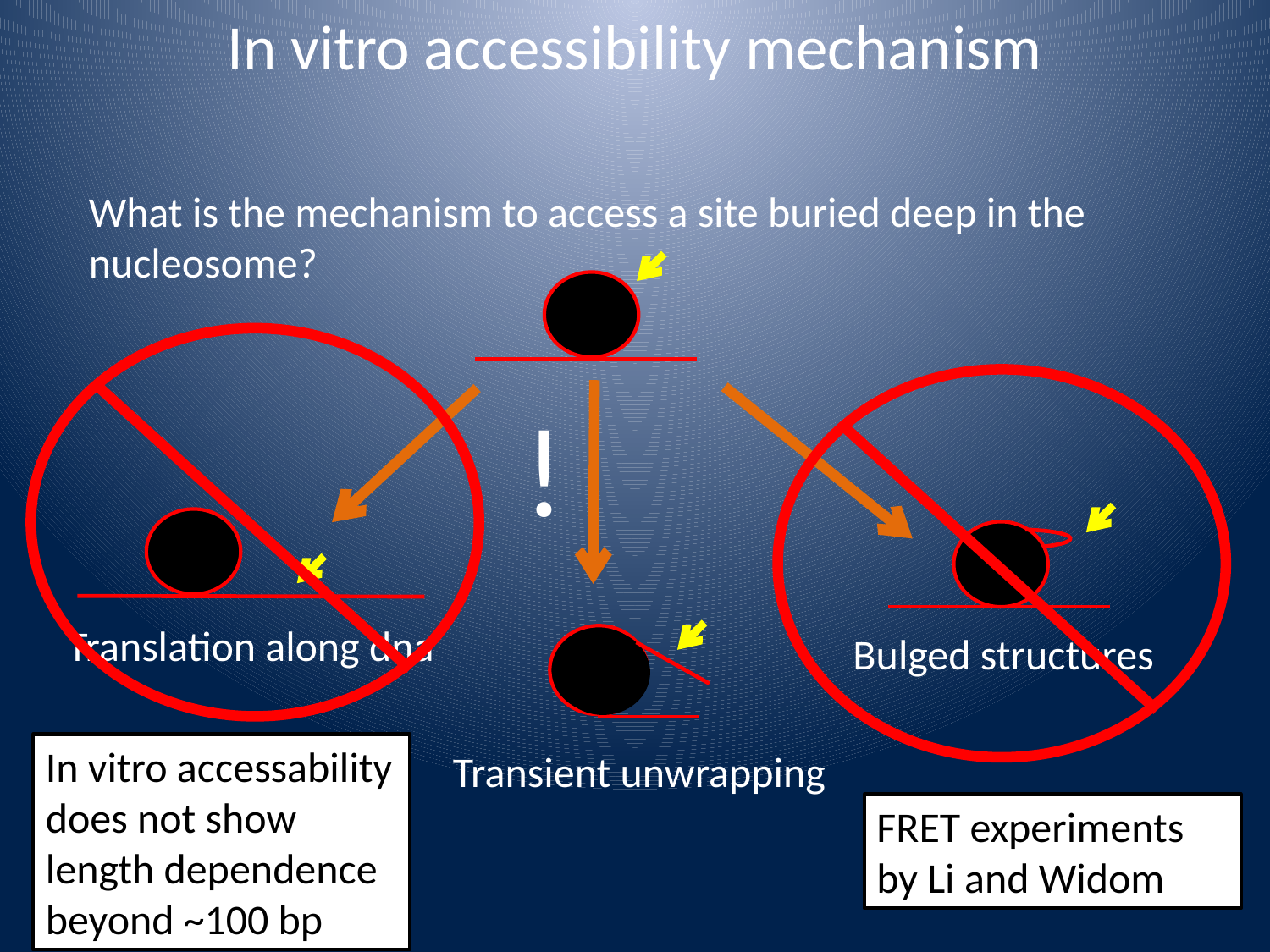

In vitro accessibility mechanism
What is the mechanism to access a site buried deep in the nucleosome?

!

Translation along dna
Bulged structures

In vitro accessability does not show length dependence beyond ~100 bp
Transient unwrapping
FRET experiments by Li and Widom